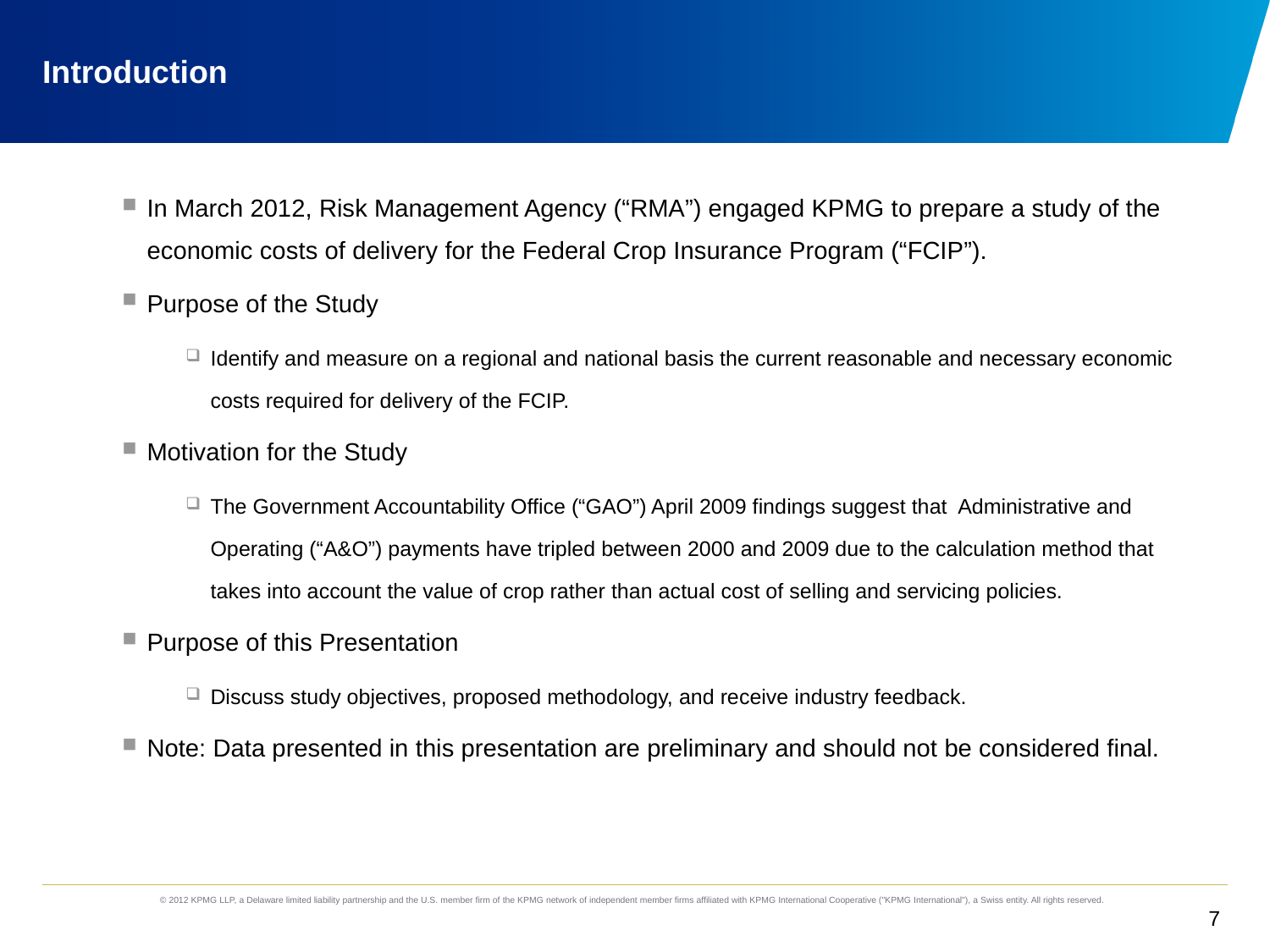

# Introduction
In March 2012, Risk Management Agency (“RMA”) engaged KPMG to prepare a study of the economic costs of delivery for the Federal Crop Insurance Program (“FCIP”).
Purpose of the Study
Identify and measure on a regional and national basis the current reasonable and necessary economic costs required for delivery of the FCIP.
Motivation for the Study
The Government Accountability Office (“GAO”) April 2009 findings suggest that  Administrative and Operating (“A&O”) payments have tripled between 2000 and 2009 due to the calculation method that takes into account the value of crop rather than actual cost of selling and servicing policies.
Purpose of this Presentation
Discuss study objectives, proposed methodology, and receive industry feedback.
Note: Data presented in this presentation are preliminary and should not be considered final.

7